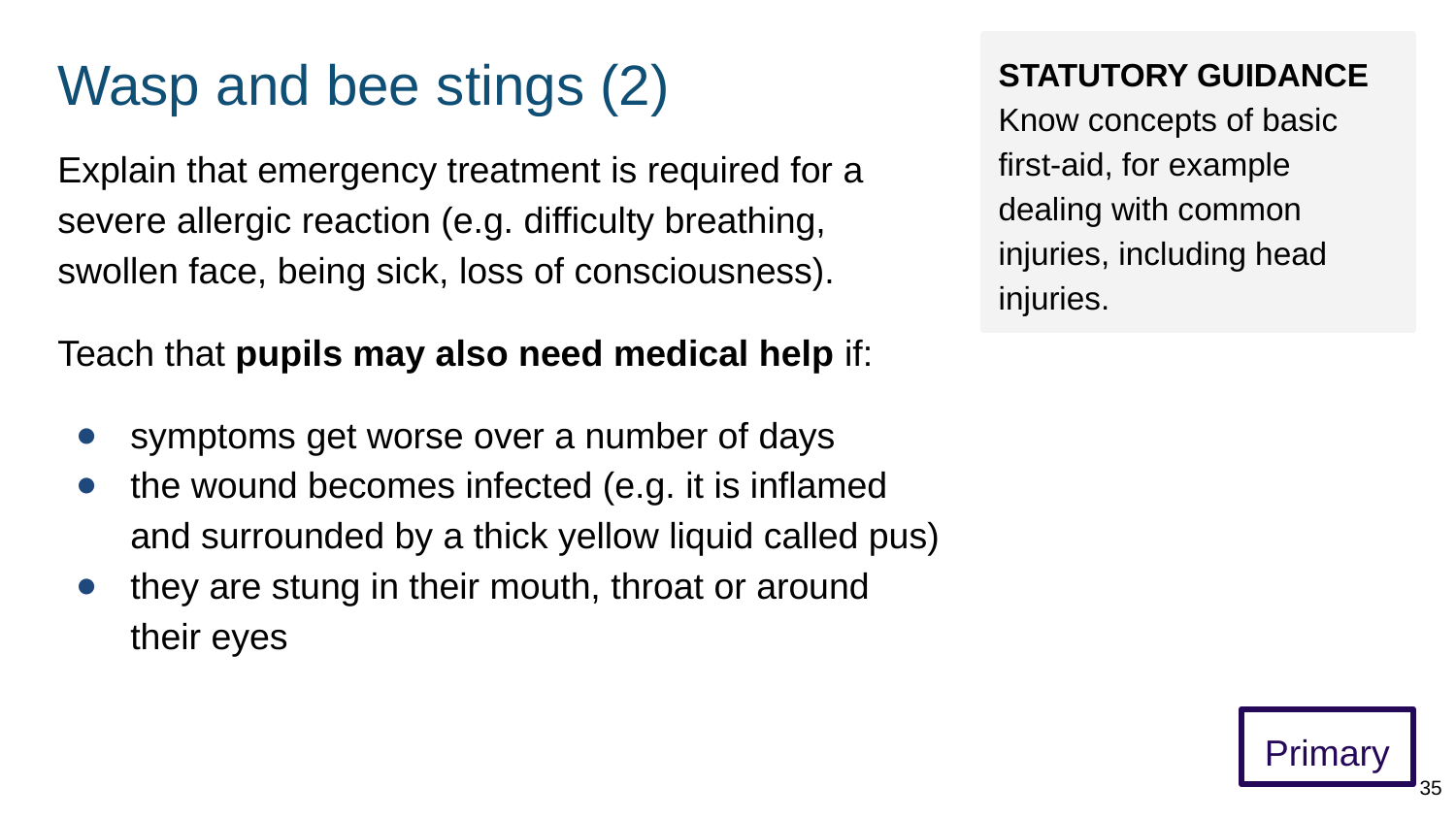

# Wasp and bee stings (2)

STATUTORY GUIDANCE
Know concepts of basic first-aid, for example dealing with common injuries, including head injuries.

Explain that emergency treatment is required for a severe allergic reaction (e.g. difficulty breathing, swollen face, being sick, loss of consciousness).
Teach that pupils may also need medical help if:
symptoms get worse over a number of days
the wound becomes infected (e.g. it is inflamed and surrounded by a thick yellow liquid called pus)
they are stung in their mouth, throat or around their eyes

Primary
35